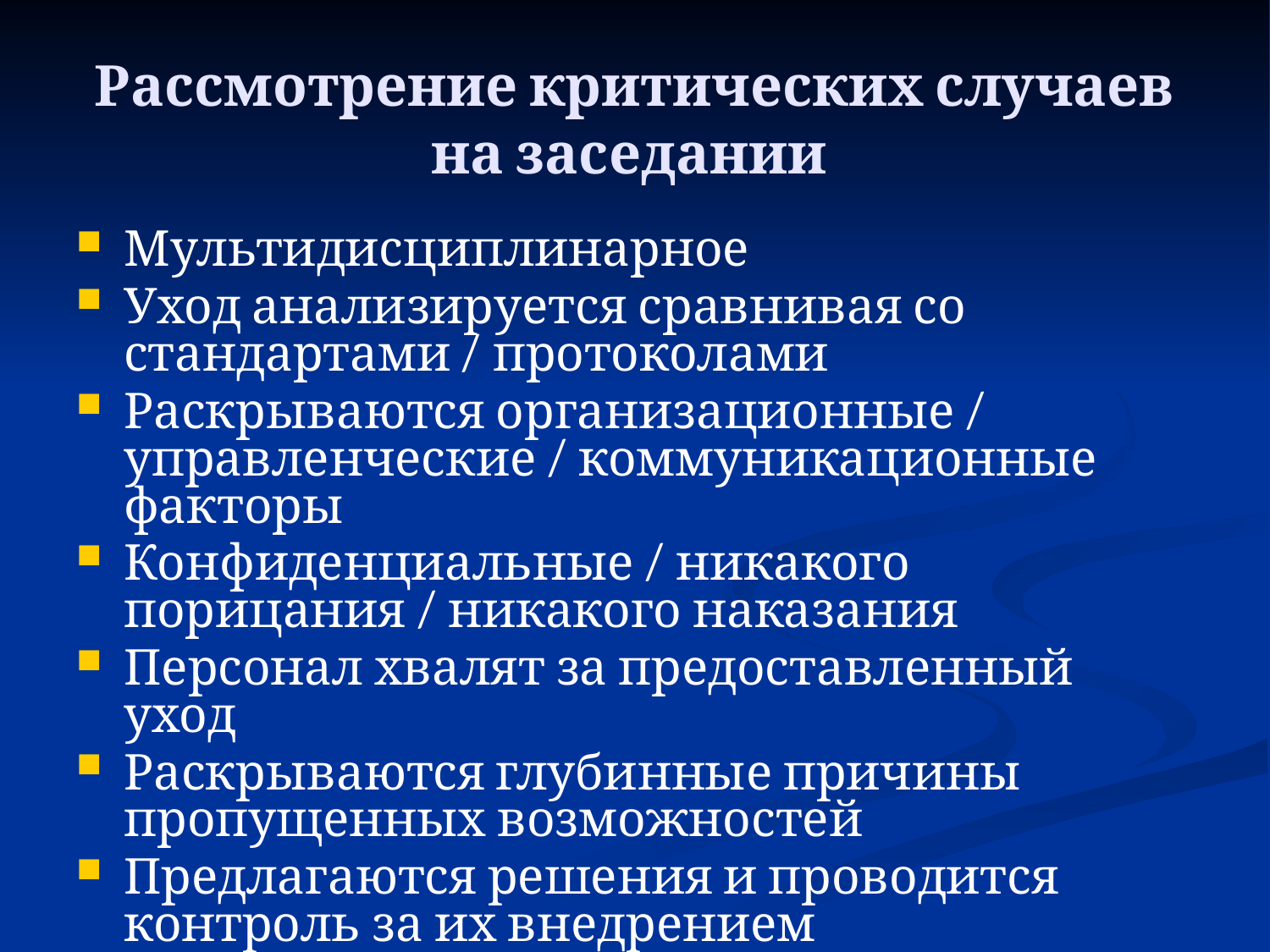

# Рассмотрение критических случаев на заседании

Мультидисциплинарное
Уход анализируется сравнивая со стандартами / протоколами
Раскрываются организационные / управленческие / коммуникационные факторы
Конфиденциальные / никакого порицания / никакого наказания
Персонал хвалят за предоставленный уход
Раскрываются глубинные причины пропущенных возможностей
Предлагаются решения и проводится контроль за их внедрением